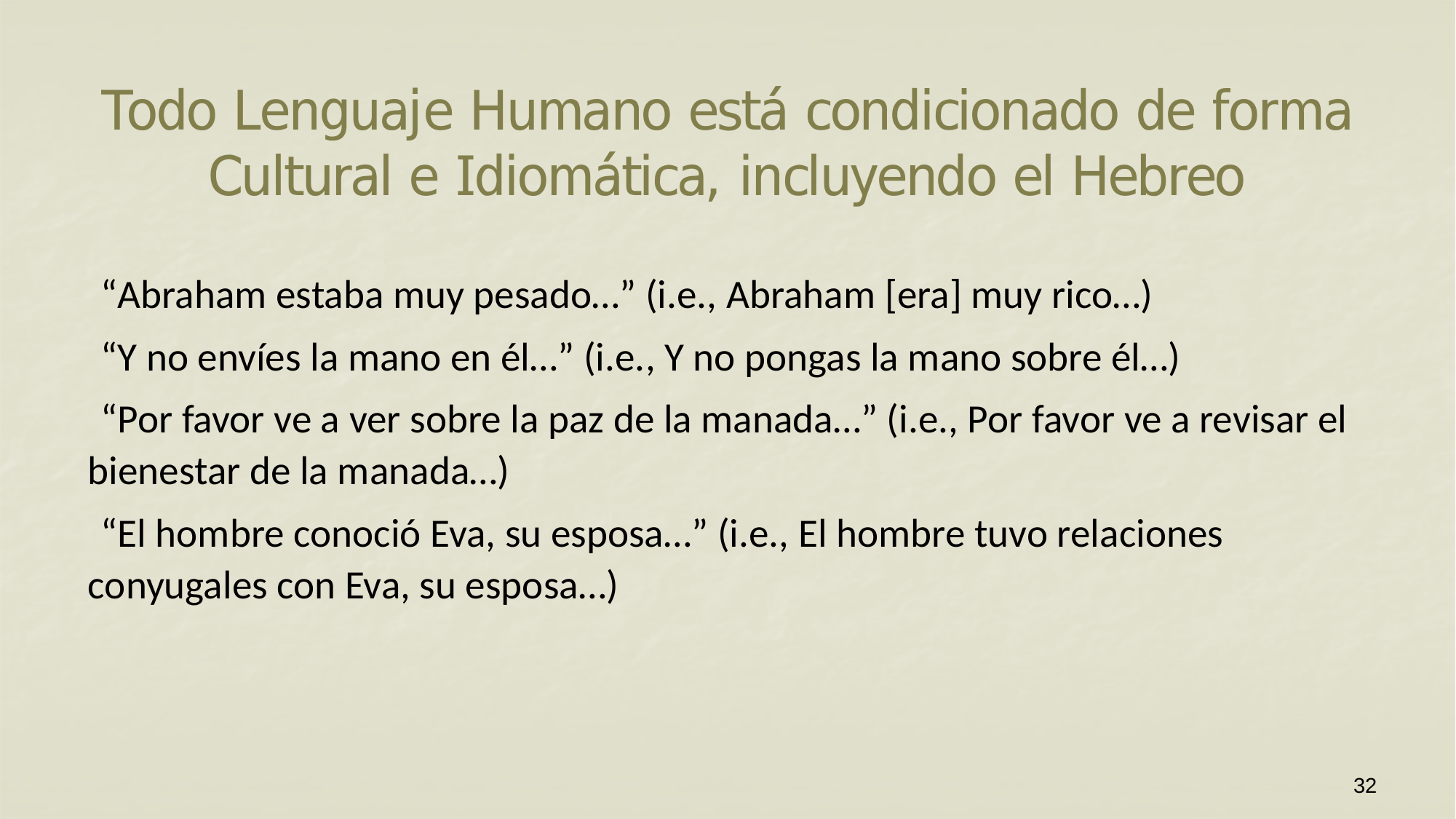

# Todo Lenguaje Humano está condicionado de forma Cultural e Idiomática, incluyendo el Hebreo
“Abraham estaba muy pesado…” (i.e., Abraham [era] muy rico…)
“Y no envíes la mano en él…” (i.e., Y no pongas la mano sobre él…)
“Por favor ve a ver sobre la paz de la manada…” (i.e., Por favor ve a revisar el bienestar de la manada…)
“El hombre conoció Eva, su esposa…” (i.e., El hombre tuvo relaciones conyugales con Eva, su esposa…)
32